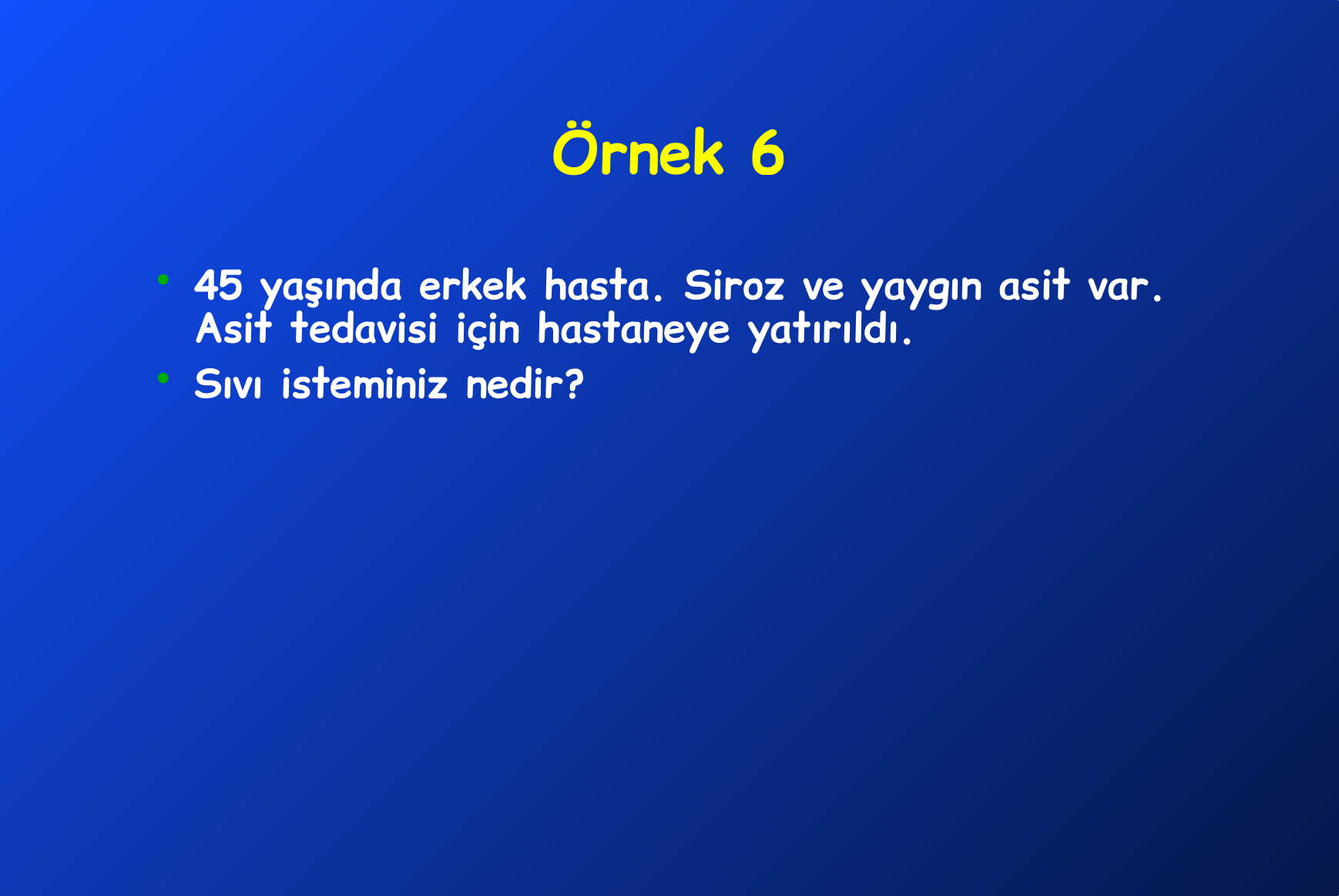

# Örnek 6
45 yaşında erkek hasta. Siroz ve yaygın asit var. Asit tedavisi için hastaneye yatırıldı.
Sıvı isteminiz nedir?